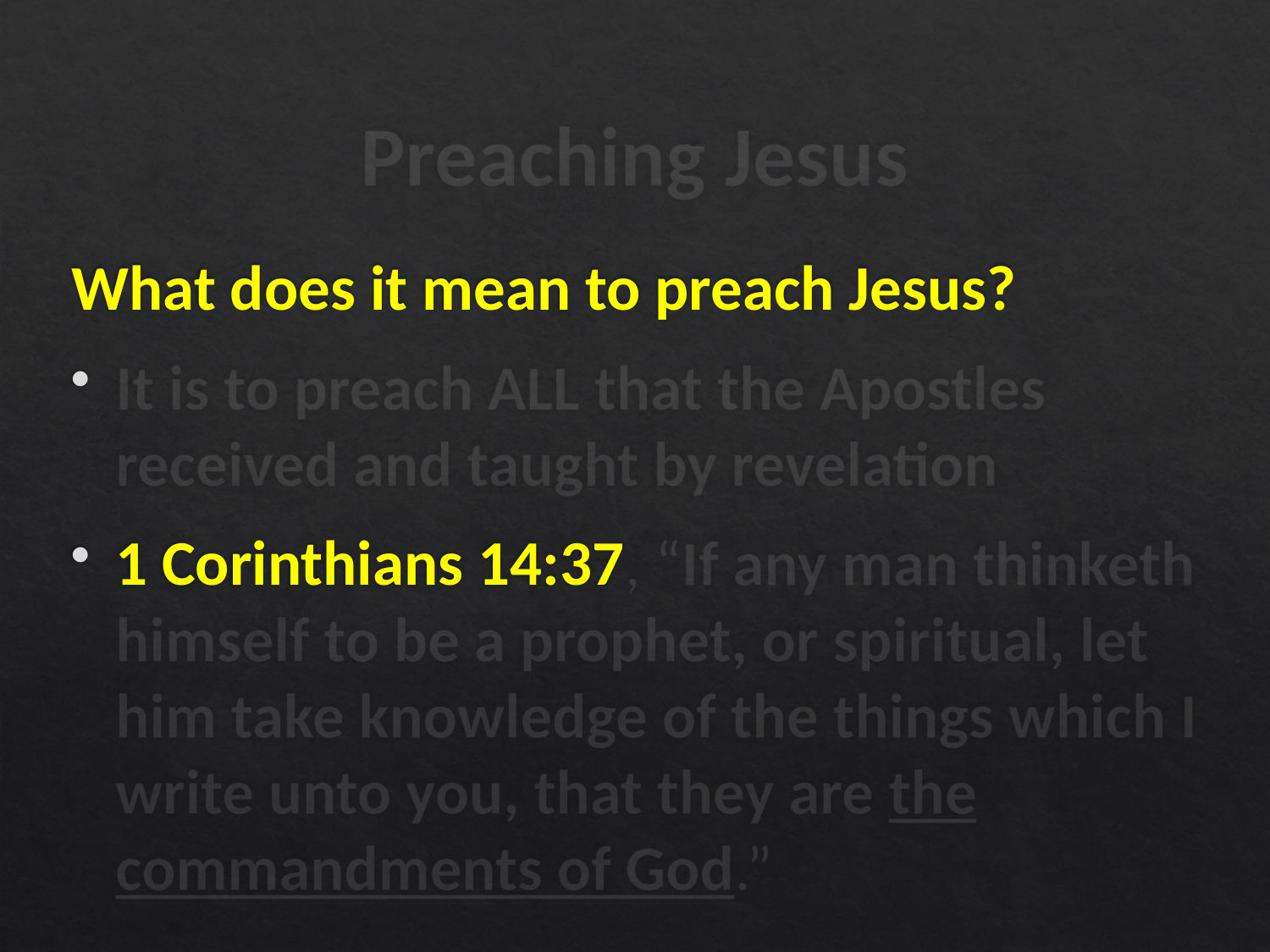

# Preaching Jesus
What does it mean to preach Jesus?
It is to preach ALL that the Apostles received and taught by revelation
1 Corinthians 14:37, “If any man thinketh himself to be a prophet, or spiritual, let him take knowledge of the things which I write unto you, that they are the commandments of God.”